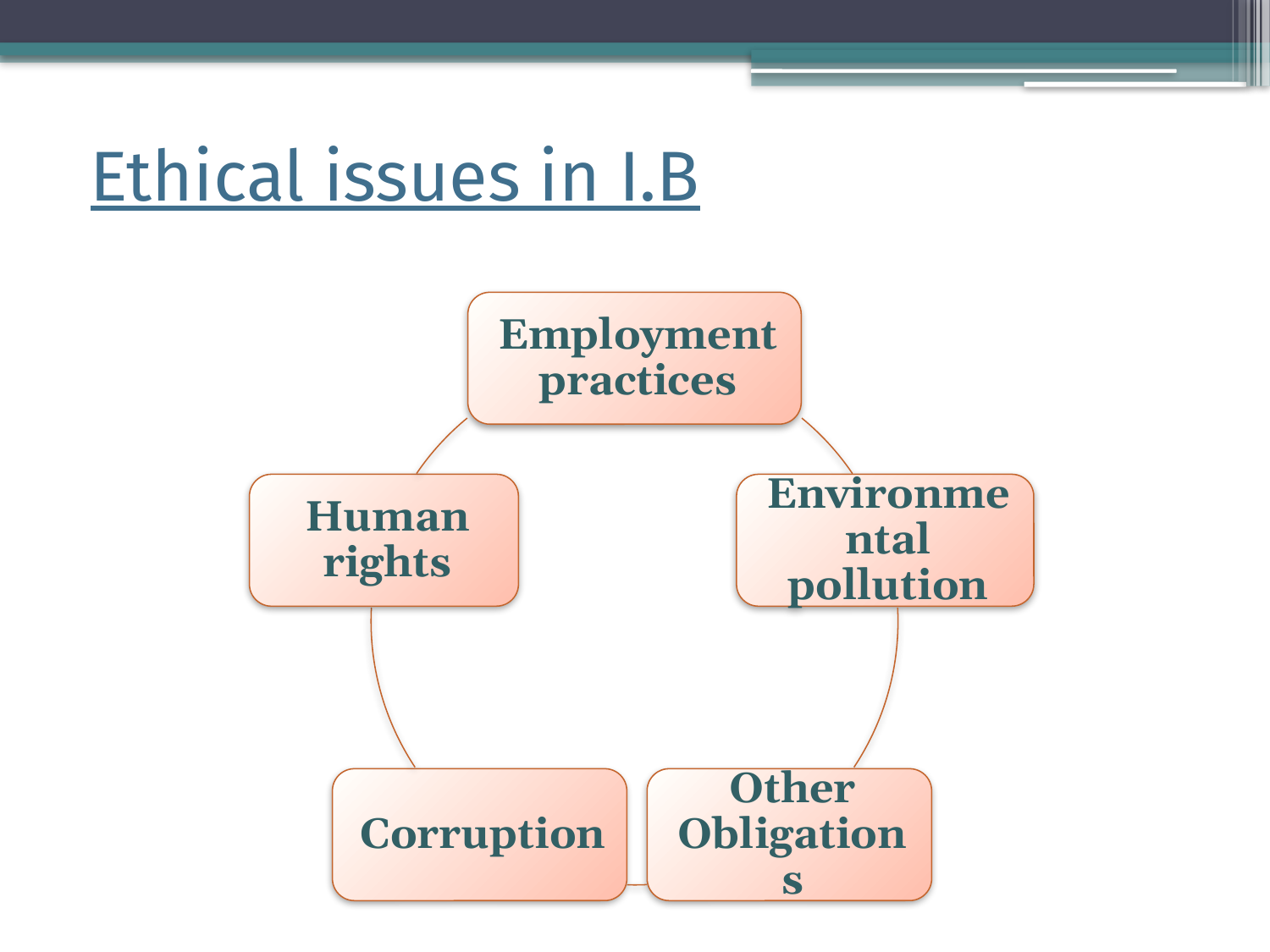

# Ethical issues in I.B
Employment practices
Environmental pollution
Other Obligations
Corruption
Human rights